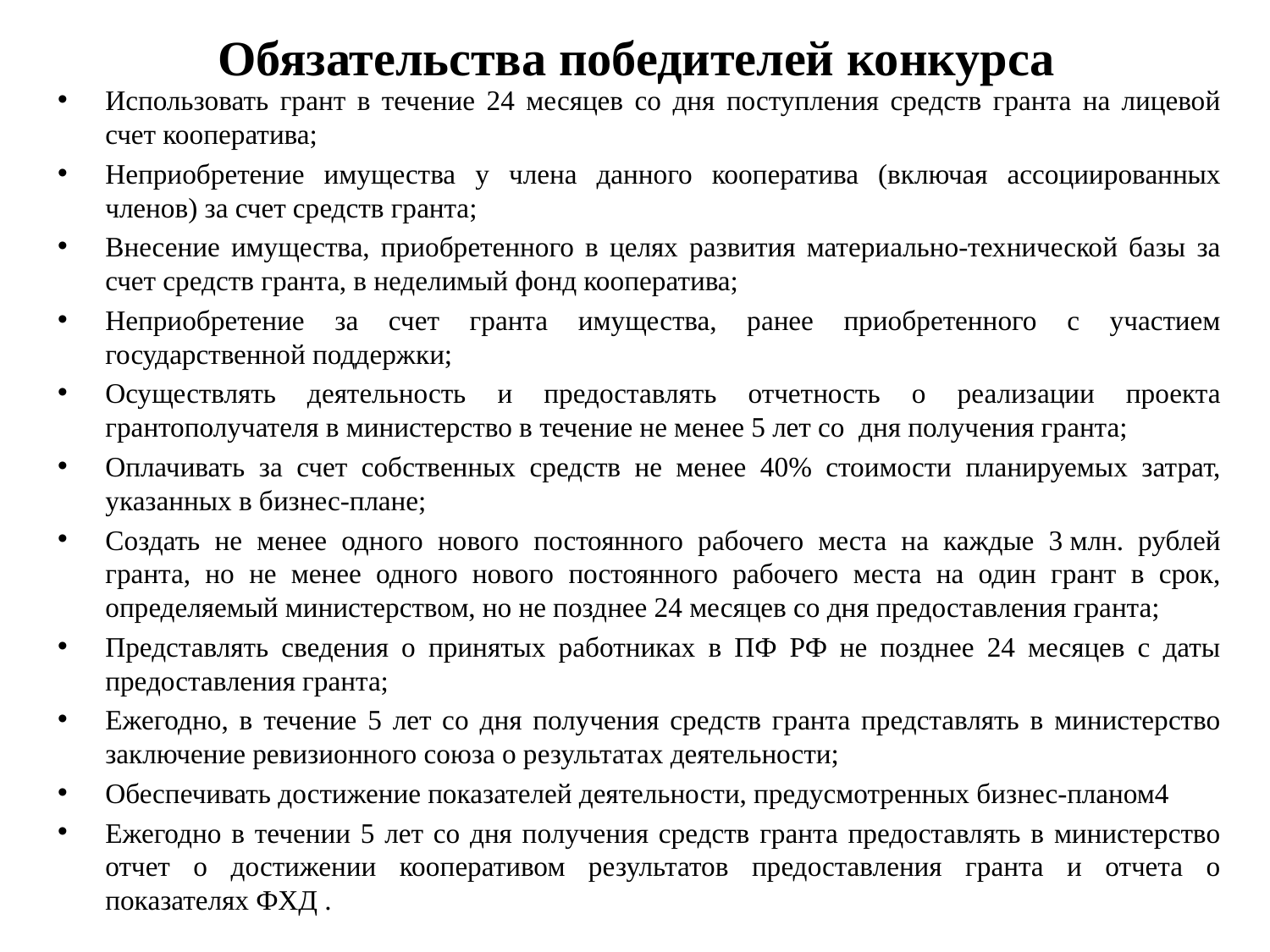

# Обязательства победителей конкурса
Использовать грант в течение 24 месяцев со дня поступления средств гранта на лицевой счет кооператива;
Неприобретение имущества у члена данного кооператива (включая ассоциированных членов) за счет средств гранта;
Внесение имущества, приобретенного в целях развития материально-технической базы за счет средств гранта, в неделимый фонд кооператива;
Неприобретение за счет гранта имущества, ранее приобретенного с участием государственной поддержки;
Осуществлять деятельность и предоставлять отчетность о реализации проекта грантополучателя в министерство в течение не менее 5 лет со  дня получения гранта;
Оплачивать за счет собственных средств не менее 40% стоимости планируемых затрат, указанных в бизнес-плане;
Создать не менее одного нового постоянного рабочего места на каждые 3 млн. рублей гранта, но не менее одного нового постоянного рабочего места на один грант в срок, определяемый министерством, но не позднее 24 месяцев со дня предоставления гранта;
Представлять сведения о принятых работниках в ПФ РФ не позднее 24 месяцев с даты предоставления гранта;
Ежегодно, в течение 5 лет со дня получения средств гранта представлять в министерство заключение ревизионного союза о результатах деятельности;
Обеспечивать достижение показателей деятельности, предусмотренных бизнес-планом4
Ежегодно в течении 5 лет со дня получения средств гранта предоставлять в министерство отчет о достижении кооперативом результатов предоставления гранта и отчета о показателях ФХД .